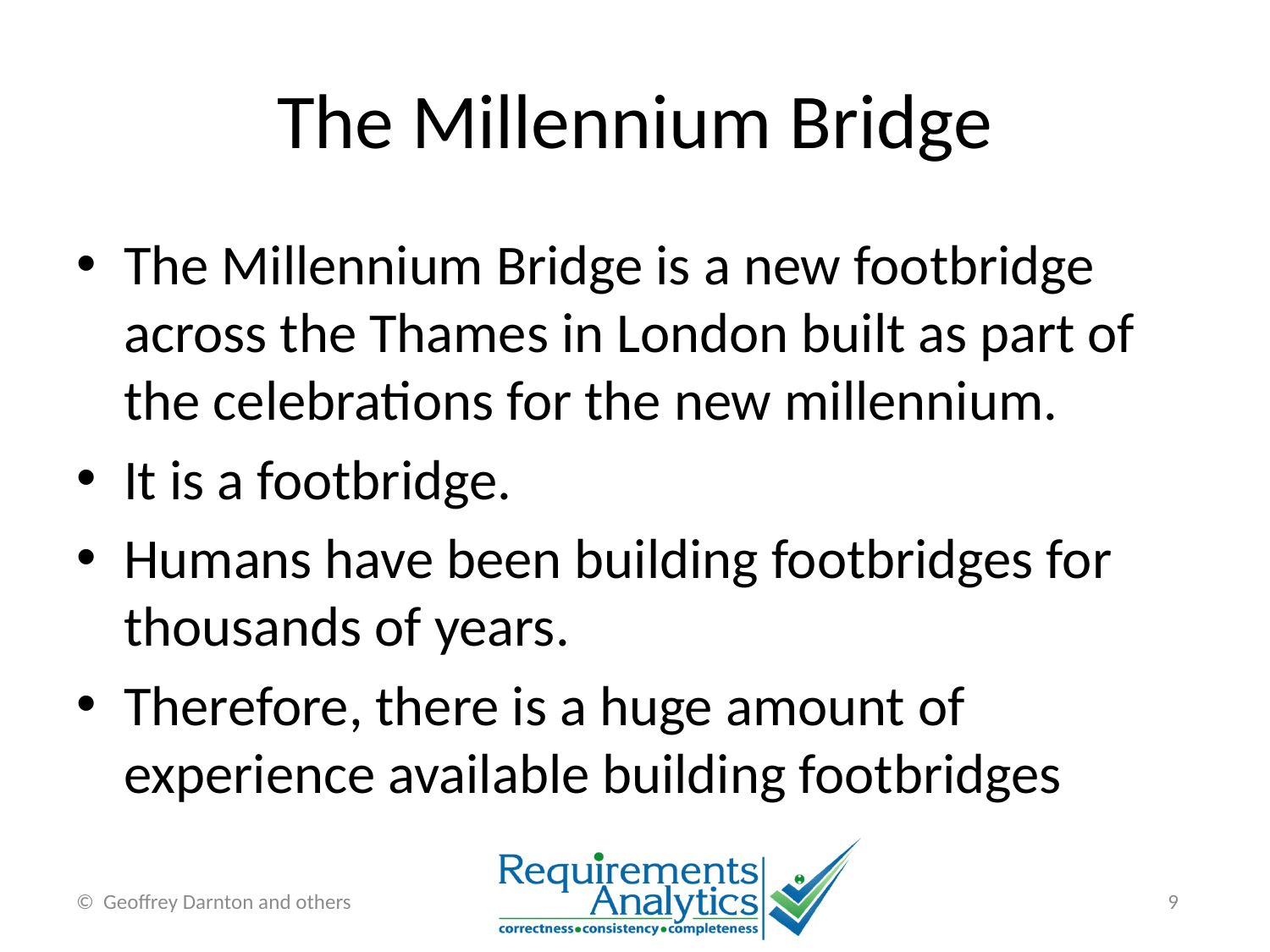

# The Millennium Bridge
The Millennium Bridge is a new footbridge across the Thames in London built as part of the celebrations for the new millennium.
It is a footbridge.
Humans have been building footbridges for thousands of years.
Therefore, there is a huge amount of experience available building footbridges
9
©  Geoffrey Darnton and others